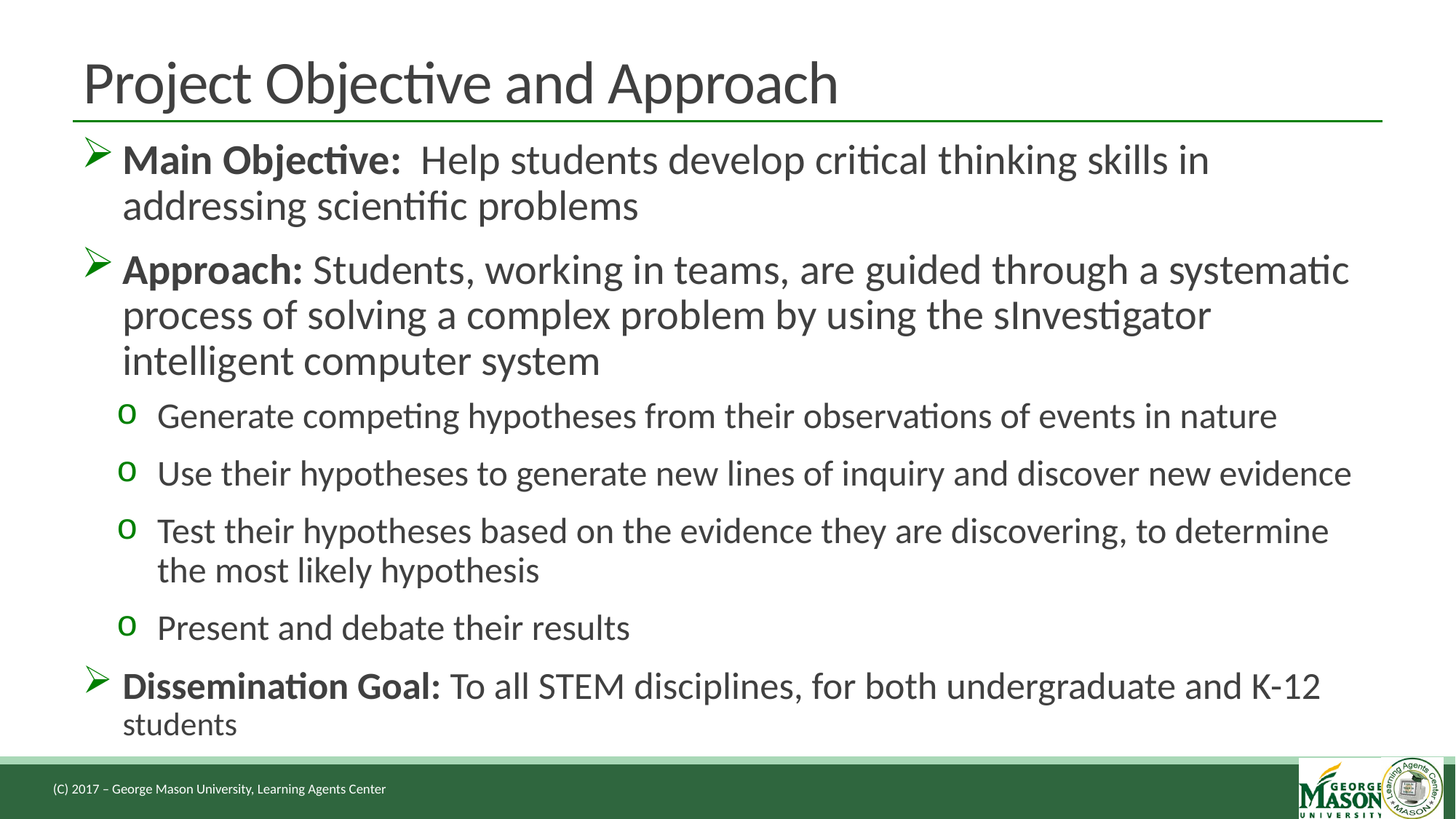

# Project Objective and Approach
Main Objective:  Help students develop critical thinking skills in addressing scientific problems
Approach: Students, working in teams, are guided through a systematic process of solving a complex problem by using the sInvestigator intelligent computer system
Generate competing hypotheses from their observations of events in nature
Use their hypotheses to generate new lines of inquiry and discover new evidence
Test their hypotheses based on the evidence they are discovering, to determine the most likely hypothesis
Present and debate their results
Dissemination Goal: To all STEM disciplines, for both undergraduate and K-12 students